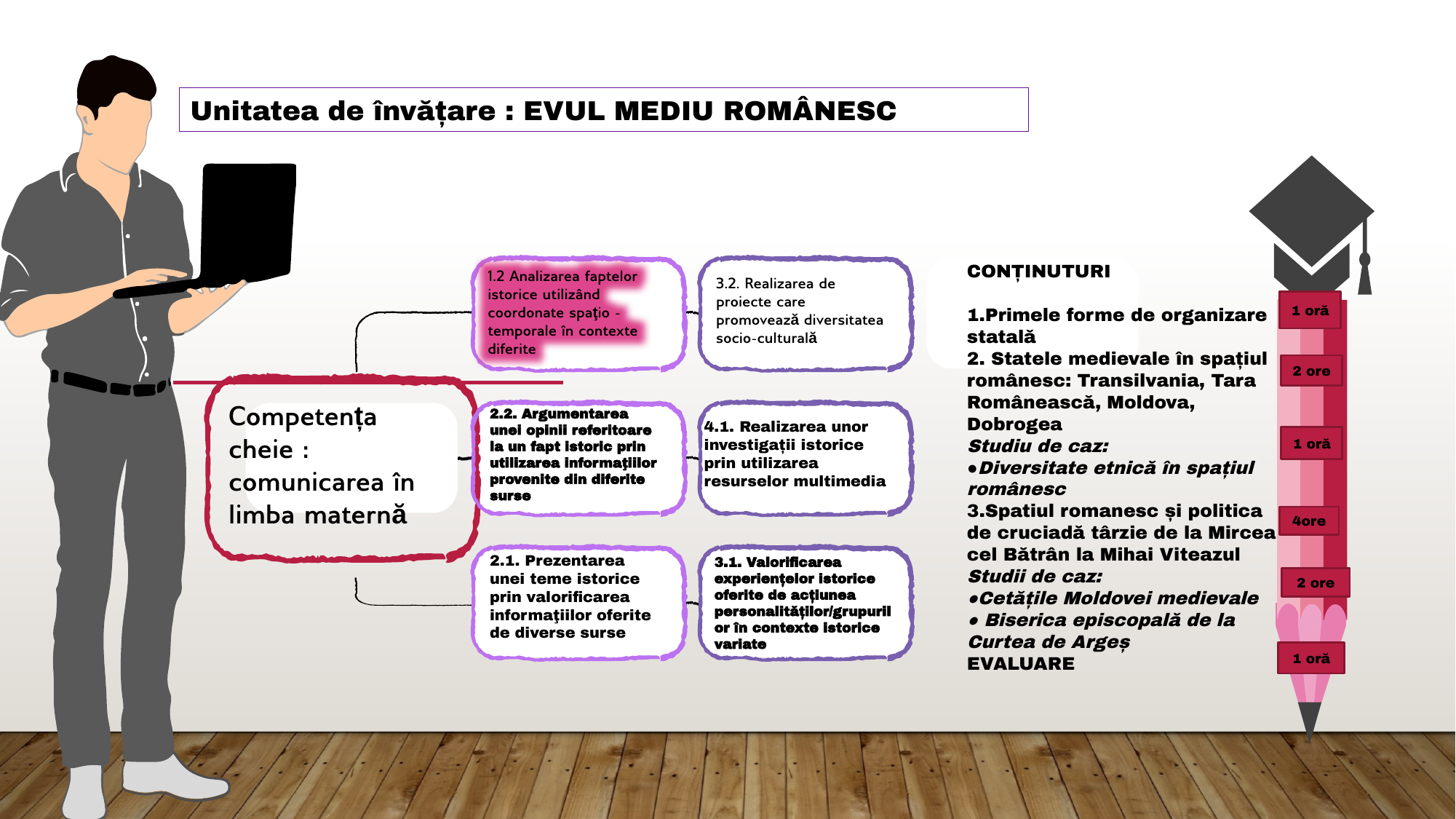

Unitatea de învățare : EVUL MEDIU ROMÂNESC

CONȚINUTURI

1.Primele forme de organizare statală
2. Statele medievale în spațiul românesc: Transilvania, Tara Românească, Moldova, Dobrogea
Studiu de caz:
●Diversitate etnică în spațiul românesc
3.Spatiul romanesc și politica de cruciadă târzie de la Mircea cel Bătrân la Mihai Viteazul Studii de caz:
●Cetăţile Moldovei medievale
● Biserica episcopală de la Curtea de Argeş
EVALUARE

1.2 Analizarea faptelor istorice utilizând coordonate spaţio -temporale în contexte diferite
3.2. Realizarea de proiecte care promovează diversitatea socio-culturală
1 oră
2 ore
Competența cheie : comunicarea în limba maternă
2.2. Argumentarea unei opinii referitoare la un fapt istoric prin utilizarea informaţiilor provenite din diferite surse
4.1. Realizarea unor investigaţii istorice prin utilizarea resurselor multimedia
1 oră
4ore
2.1. Prezentarea unei teme istorice prin valorificarea informaţiilor oferite de diverse surse
3.1. Valorificarea experienţelor istorice oferite de acţiunea personalităţilor/grupurilor în contexte istorice variate
2 ore
1 oră